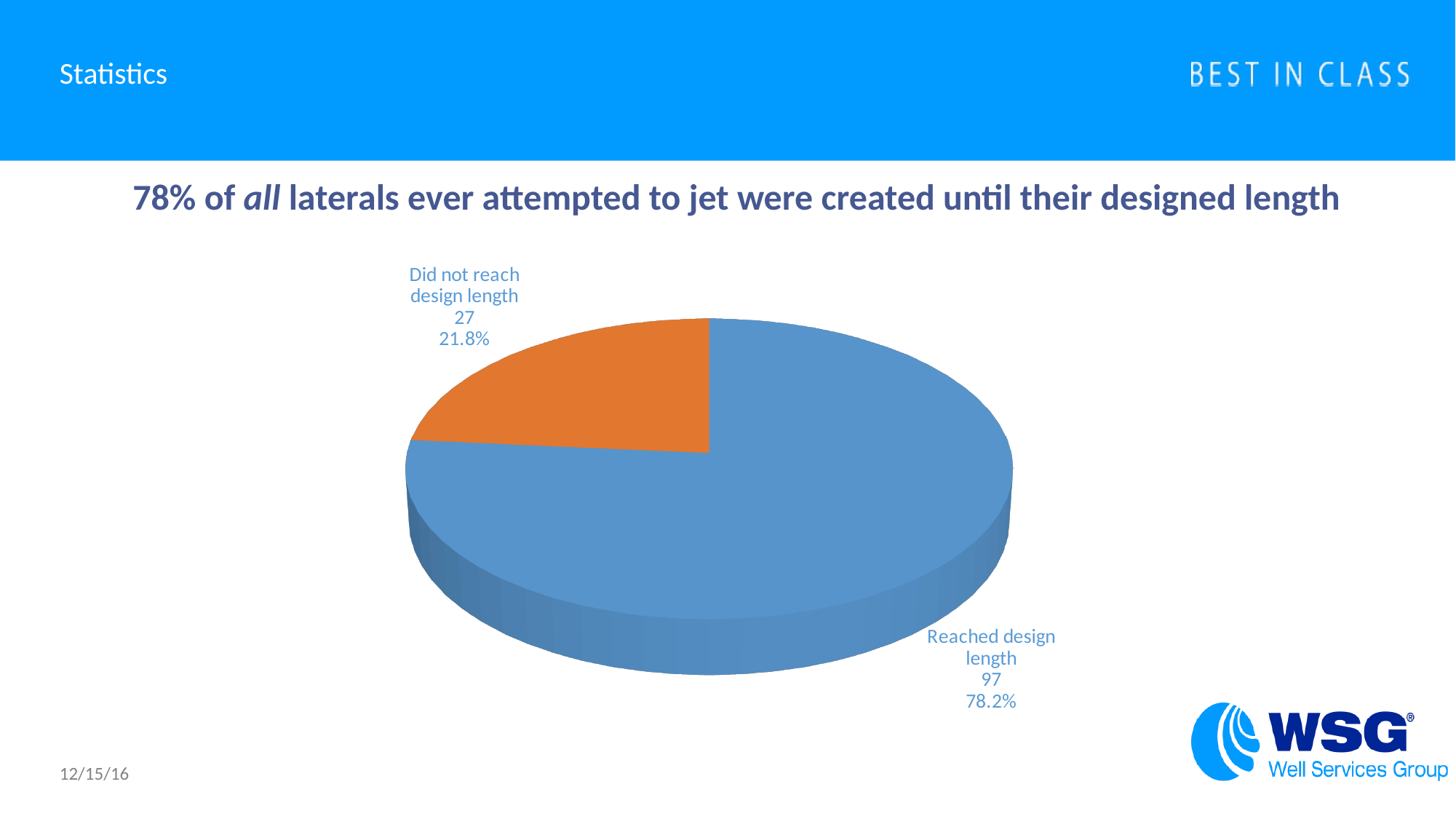

# Statistics
78% of all laterals ever attempted to jet were created until their designed length

[unsupported chart]

12/15/16